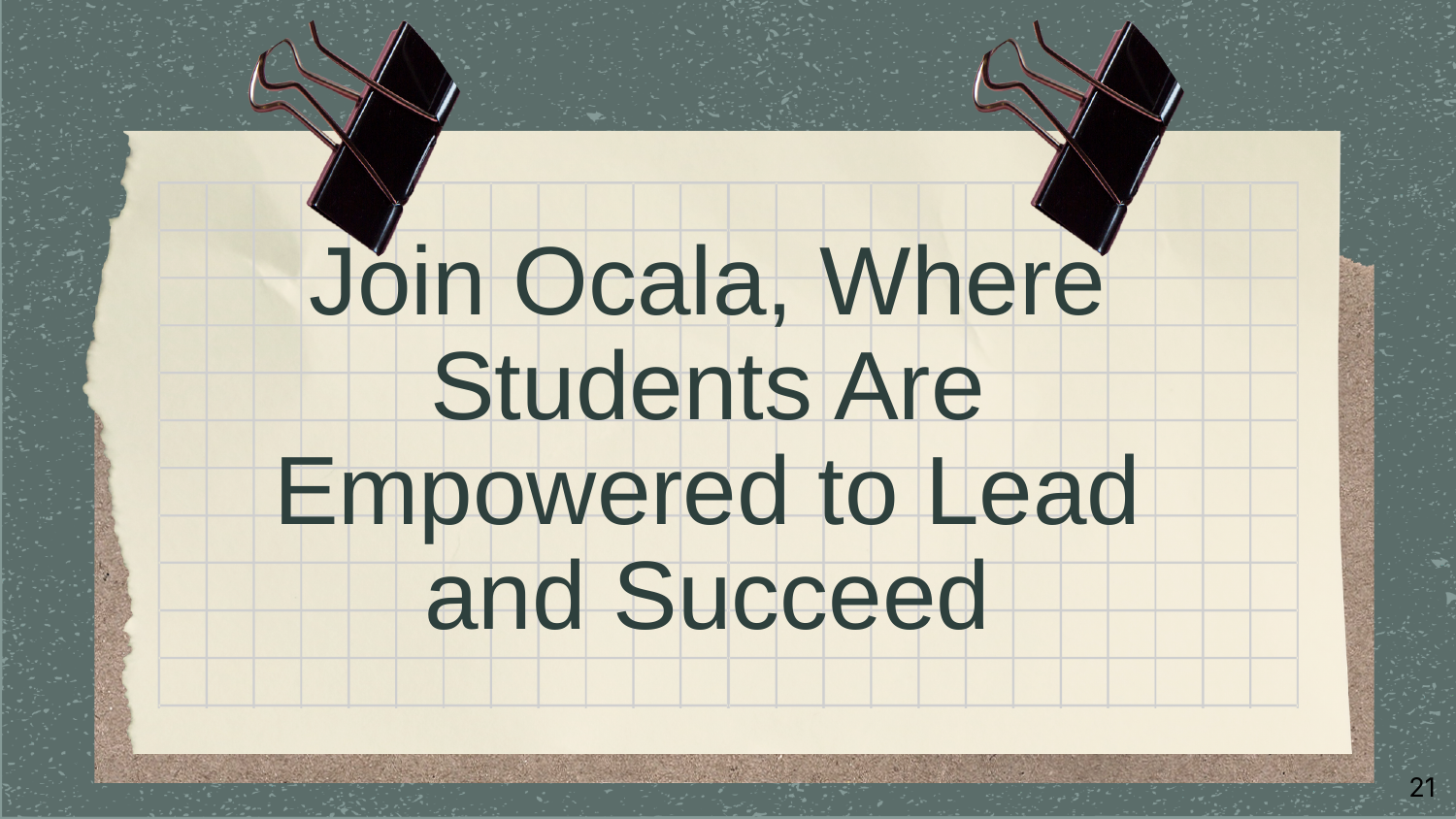

# Join Ocala, Where Students Are Empowered to Lead and Succeed
21